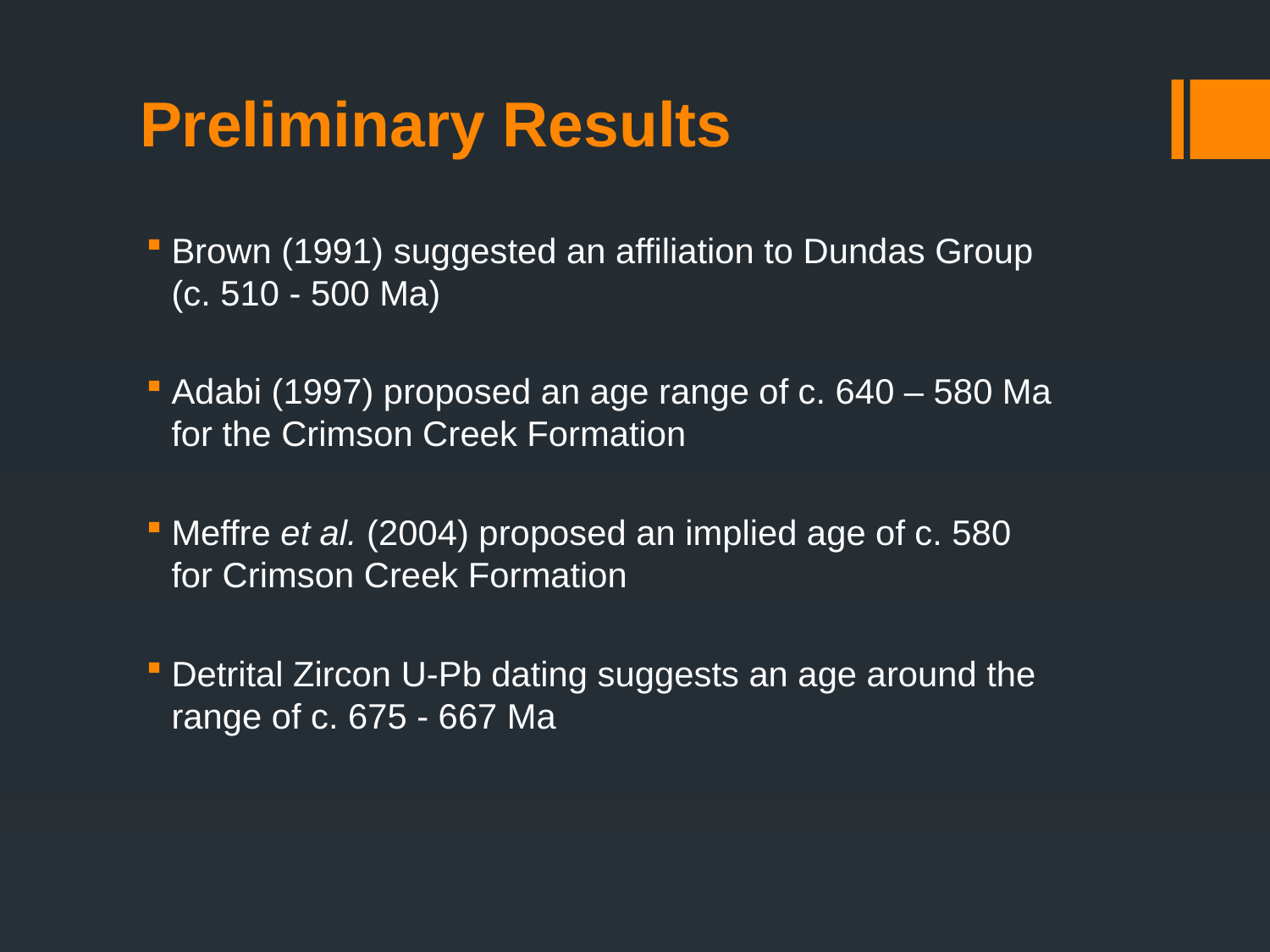

# Preliminary Results
Brown (1991) suggested an affiliation to Dundas Group (c. 510 - 500 Ma)

Adabi (1997) proposed an age range of c. 640 – 580 Ma for the Crimson Creek Formation

Meffre et al. (2004) proposed an implied age of c. 580 for Crimson Creek Formation

Detrital Zircon U-Pb dating suggests an age around the range of c. 675 - 667 Ma